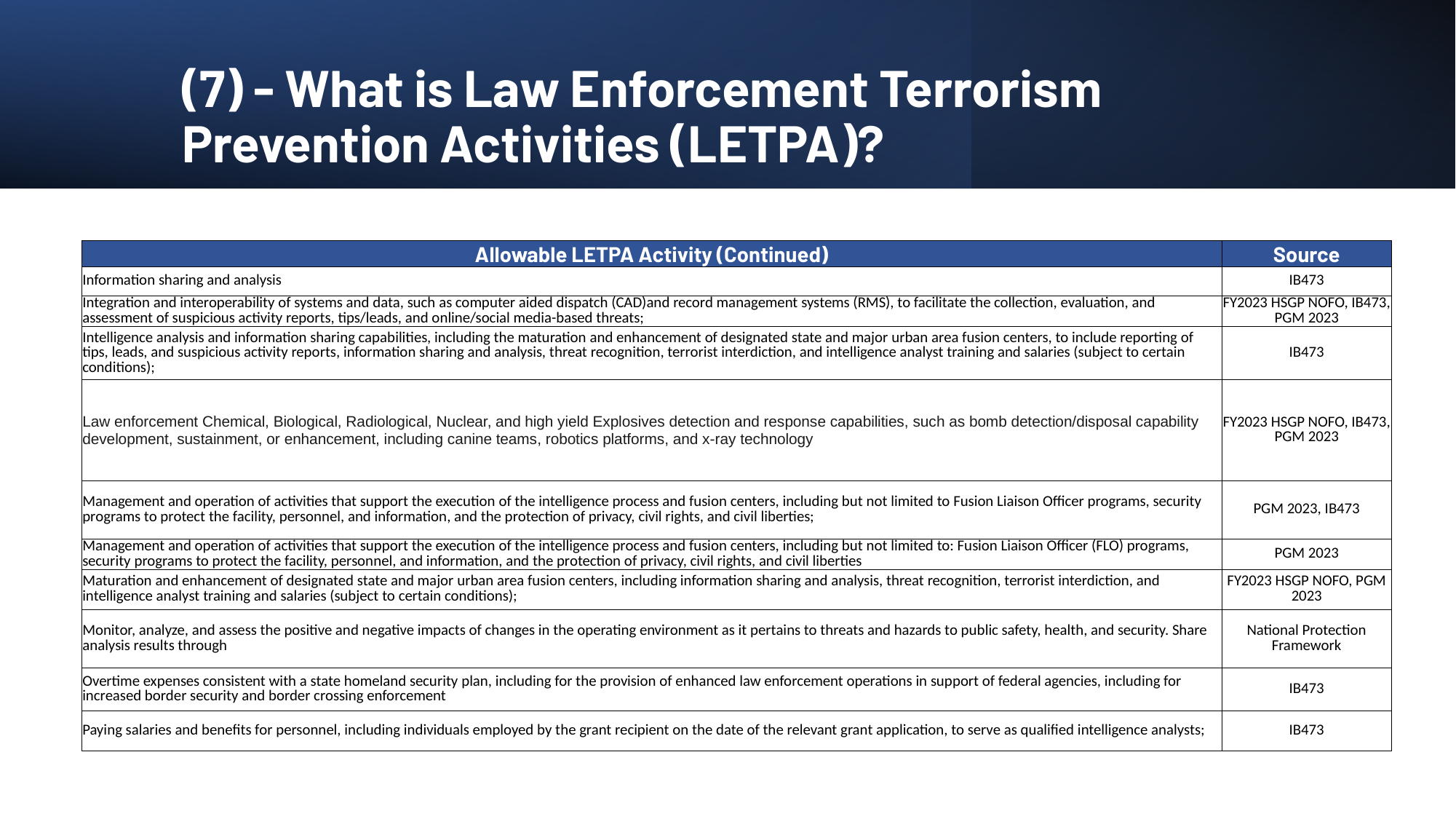

# (7) - What is Law Enforcement Terrorism Prevention Activities (LETPA)?
| Allowable LETPA Activity (Continued) | Source |
| --- | --- |
| Information sharing and analysis | IB473 |
| Integration and interoperability of systems and data, such as computer aided dispatch (CAD)and record management systems (RMS), to facilitate the collection, evaluation, and assessment of suspicious activity reports, tips/leads, and online/social media-based threats; | FY2023 HSGP NOFO, IB473, PGM 2023 |
| Intelligence analysis and information sharing capabilities, including the maturation and enhancement of designated state and major urban area fusion centers, to include reporting of tips, leads, and suspicious activity reports, information sharing and analysis, threat recognition, terrorist interdiction, and intelligence analyst training and salaries (subject to certain conditions); | IB473 |
| Law enforcement Chemical, Biological, Radiological, Nuclear, and high yield Explosives detection and response capabilities, such as bomb detection/disposal capability development, sustainment, or enhancement, including canine teams, robotics platforms, and x-ray technology | FY2023 HSGP NOFO, IB473, PGM 2023 |
| Management and operation of activities that support the execution of the intelligence process and fusion centers, including but not limited to Fusion Liaison Officer programs, security programs to protect the facility, personnel, and information, and the protection of privacy, civil rights, and civil liberties; | PGM 2023, IB473 |
| Management and operation of activities that support the execution of the intelligence process and fusion centers, including but not limited to: Fusion Liaison Officer (FLO) programs, security programs to protect the facility, personnel, and information, and the protection of privacy, civil rights, and civil liberties | PGM 2023 |
| Maturation and enhancement of designated state and major urban area fusion centers, including information sharing and analysis, threat recognition, terrorist interdiction, and intelligence analyst training and salaries (subject to certain conditions); | FY2023 HSGP NOFO, PGM 2023 |
| Monitor, analyze, and assess the positive and negative impacts of changes in the operating environment as it pertains to threats and hazards to public safety, health, and security. Share analysis results through | National Protection Framework |
| Overtime expenses consistent with a state homeland security plan, including for the provision of enhanced law enforcement operations in support of federal agencies, including for increased border security and border crossing enforcement | IB473 |
| Paying salaries and benefits for personnel, including individuals employed by the grant recipient on the date of the relevant grant application, to serve as qualified intelligence analysts; | IB473 |